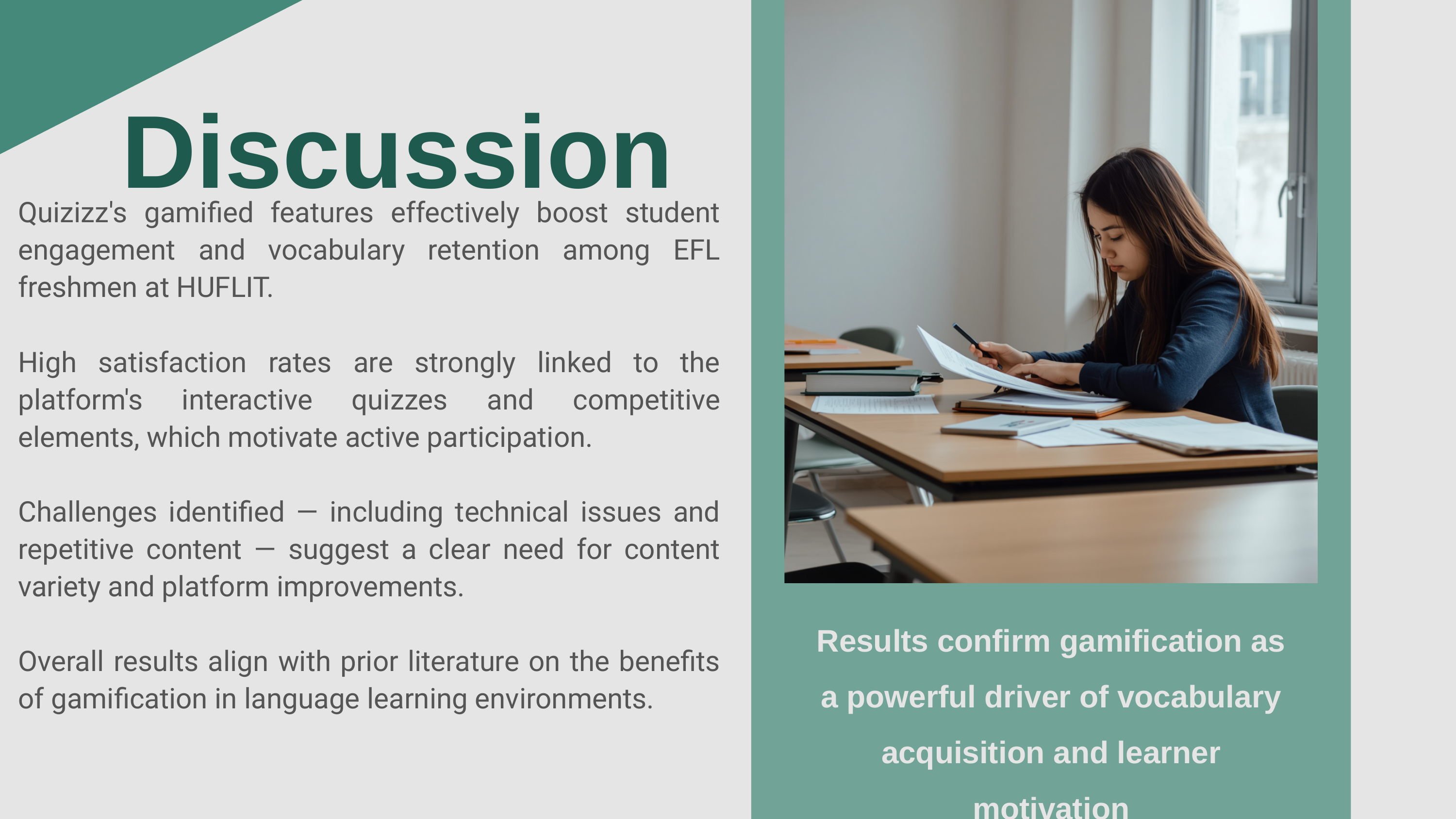

Discussion

Quizizz's gamified features effectively boost student engagement and vocabulary retention among EFL freshmen at HUFLIT.

High satisfaction rates are strongly linked to the platform's interactive quizzes and competitive elements, which motivate active participation.

Challenges identified — including technical issues and repetitive content — suggest a clear need for content variety and platform improvements.

Overall results align with prior literature on the benefits of gamification in language learning environments.
Results confirm gamification as a powerful driver of vocabulary acquisition and learner motivation